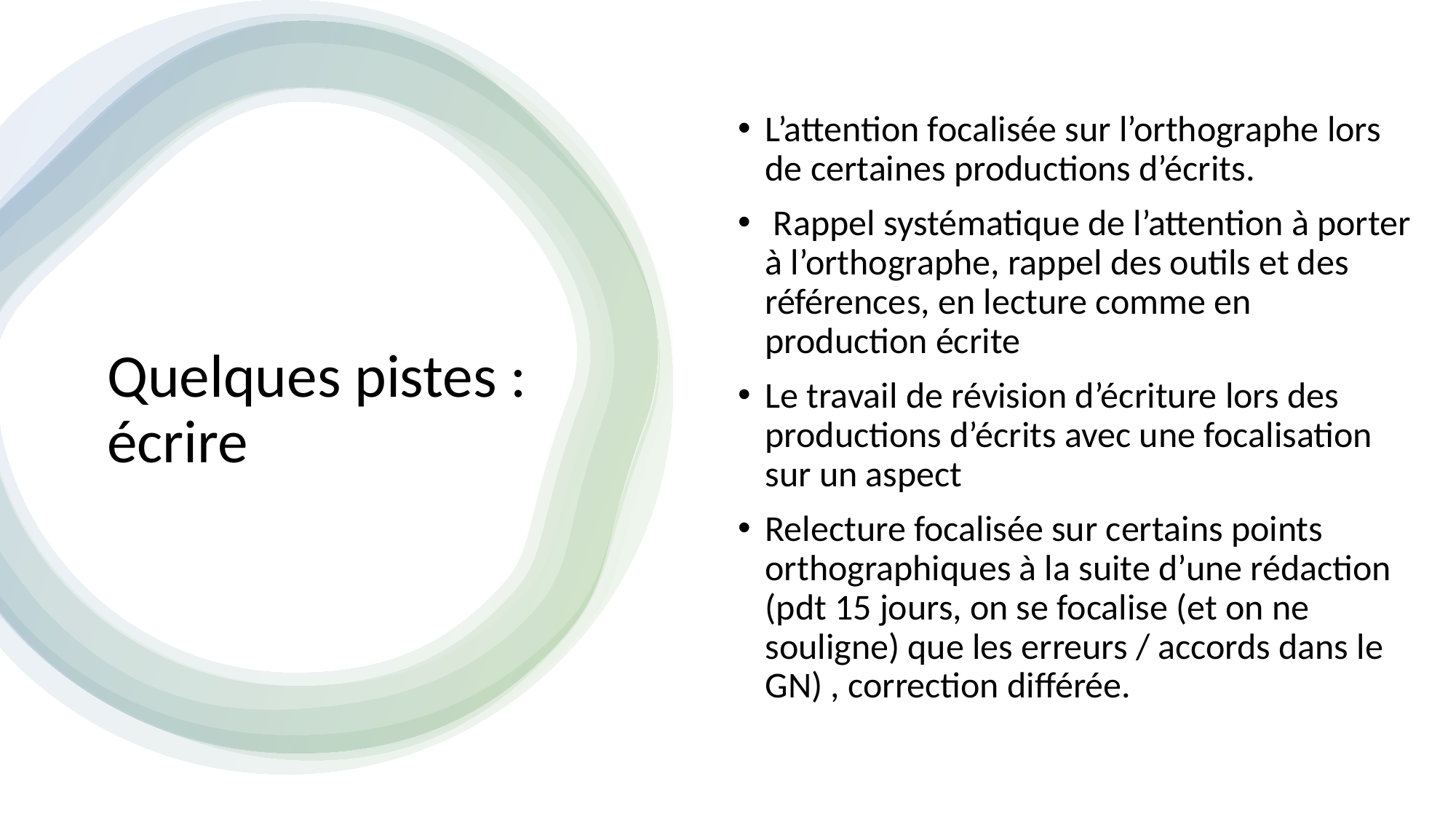

L’attention focalisée sur l’orthographe lors de certaines productions d’écrits.
 Rappel systématique de l’attention à porter à l’orthographe, rappel des outils et des références, en lecture comme en production écrite
Le travail de révision d’écriture lors des productions d’écrits avec une focalisation sur un aspect
Relecture focalisée sur certains points orthographiques à la suite d’une rédaction (pdt 15 jours, on se focalise (et on ne souligne) que les erreurs / accords dans le GN) , correction différée.
# Quelques pistes : écrire